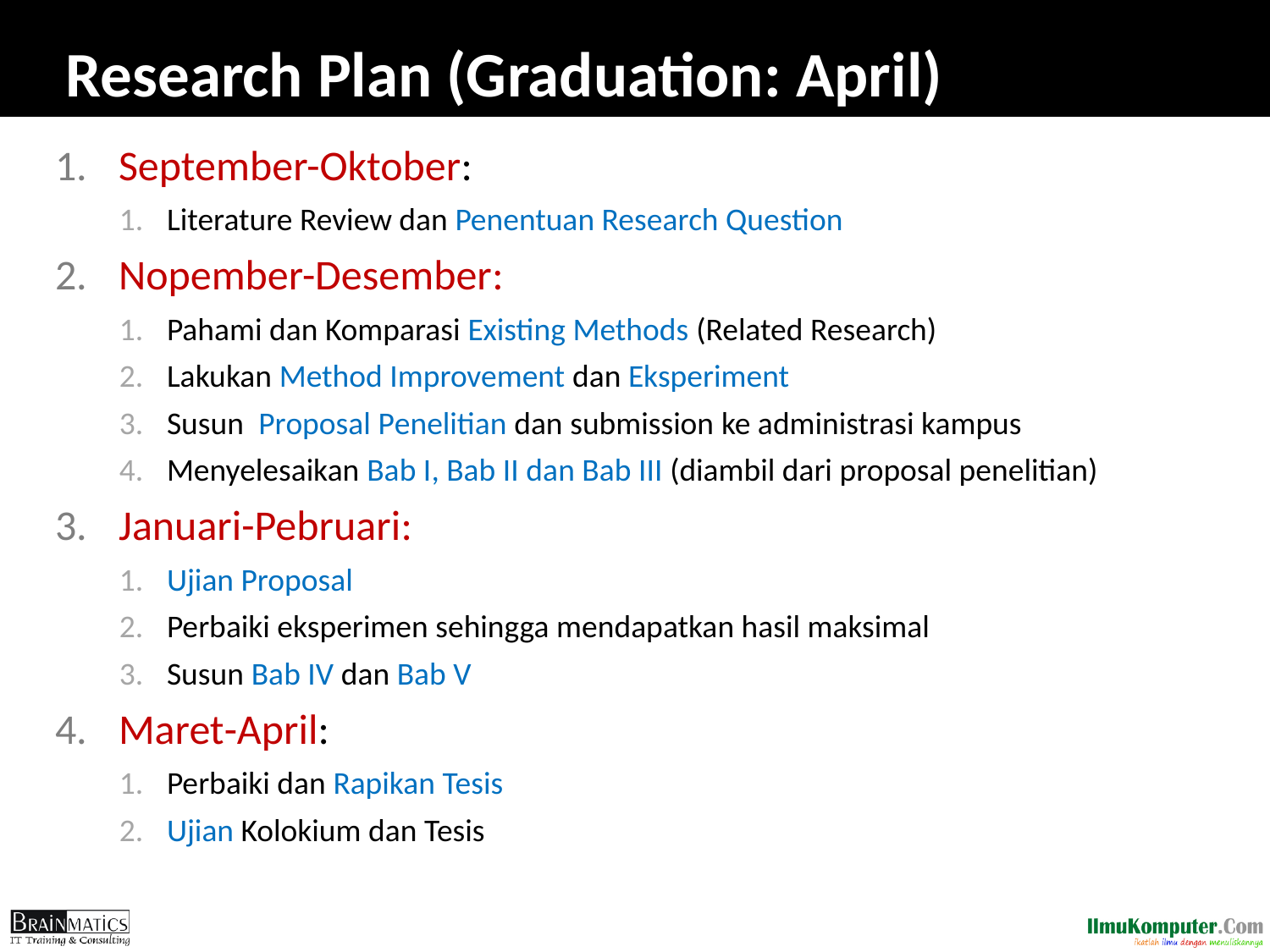

# Research Plan (Graduation: April)
September-Oktober:
Literature Review dan Penentuan Research Question
Nopember-Desember:
Pahami dan Komparasi Existing Methods (Related Research)
Lakukan Method Improvement dan Eksperiment
Susun  Proposal Penelitian dan submission ke administrasi kampus
Menyelesaikan Bab I, Bab II dan Bab III (diambil dari proposal penelitian)
Januari-Pebruari:
Ujian Proposal
Perbaiki eksperimen sehingga mendapatkan hasil maksimal
Susun Bab IV dan Bab V
Maret-April:
Perbaiki dan Rapikan Tesis
Ujian Kolokium dan Tesis